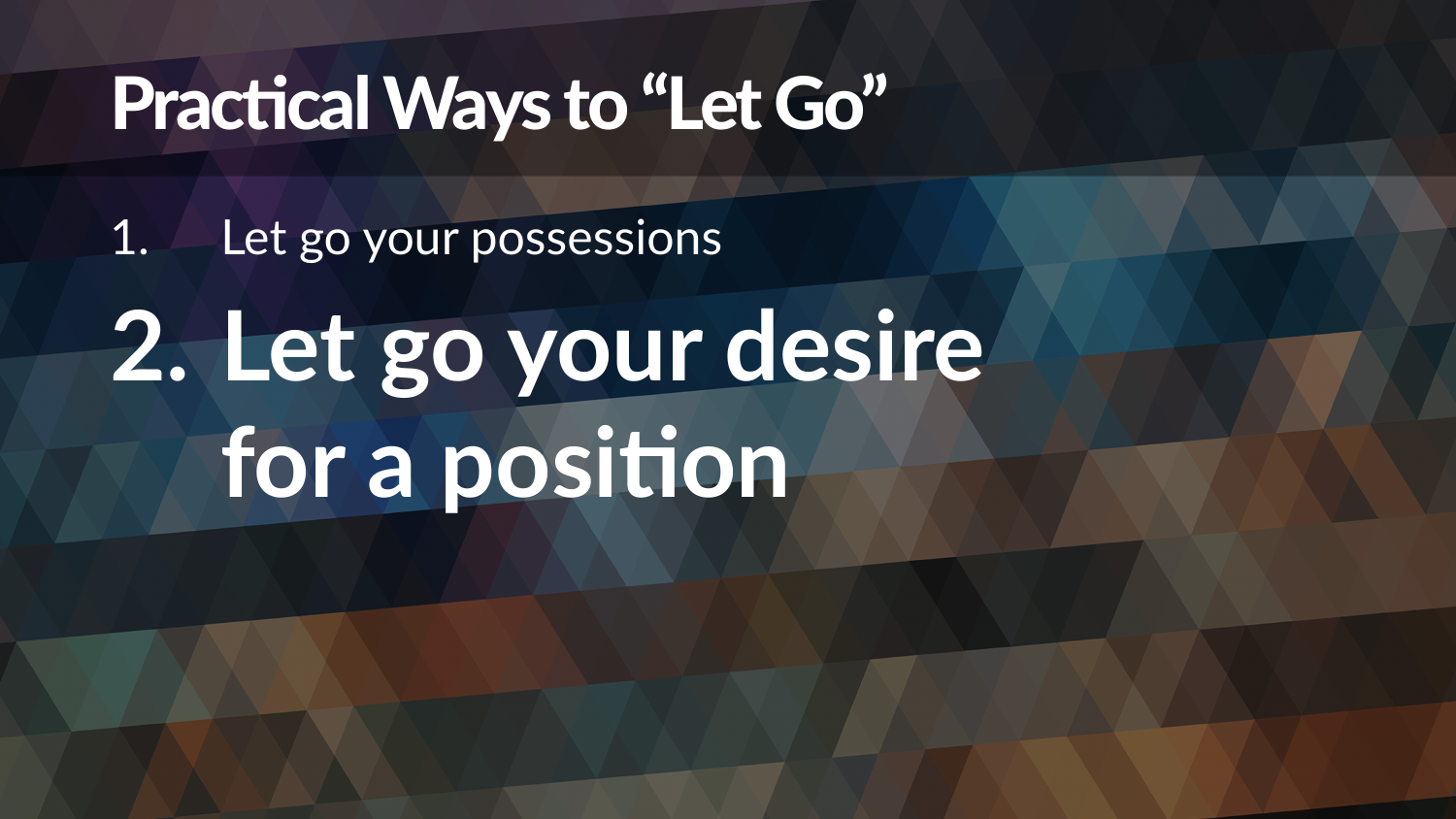

# Practical Ways to “Let Go”
Let go your possessions
Let go your desire
for a position